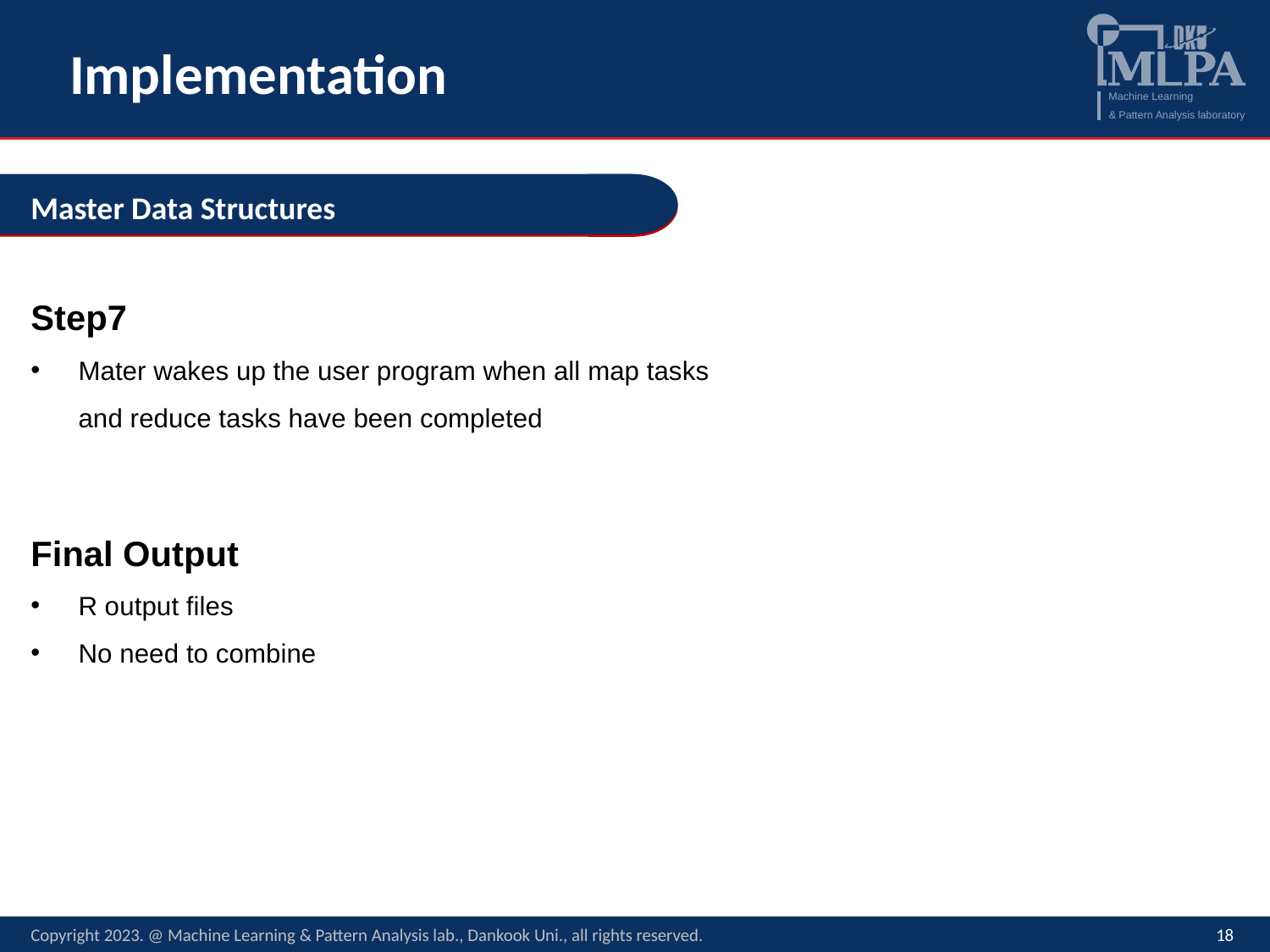

# Implementation

Master Data Structures
Step7
Mater wakes up the user program when all map tasks and reduce tasks have been completed
Final Output
R output files
No need to combine
Copyright 2023. @ Machine Learning & Pattern Analysis lab., Dankook Uni., all rights reserved.
18